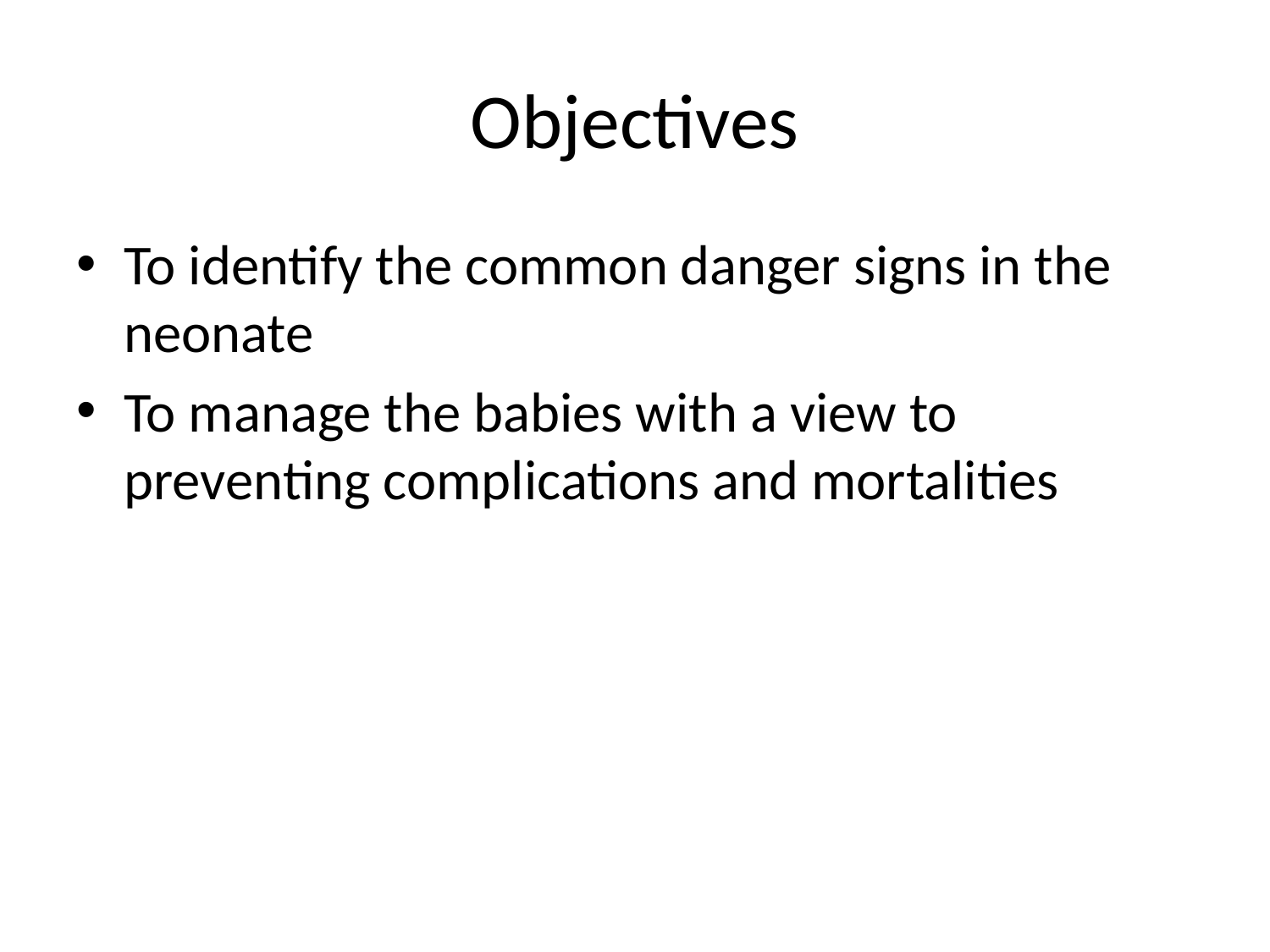

# Objectives
To identify the common danger signs in the neonate
To manage the babies with a view to preventing complications and mortalities